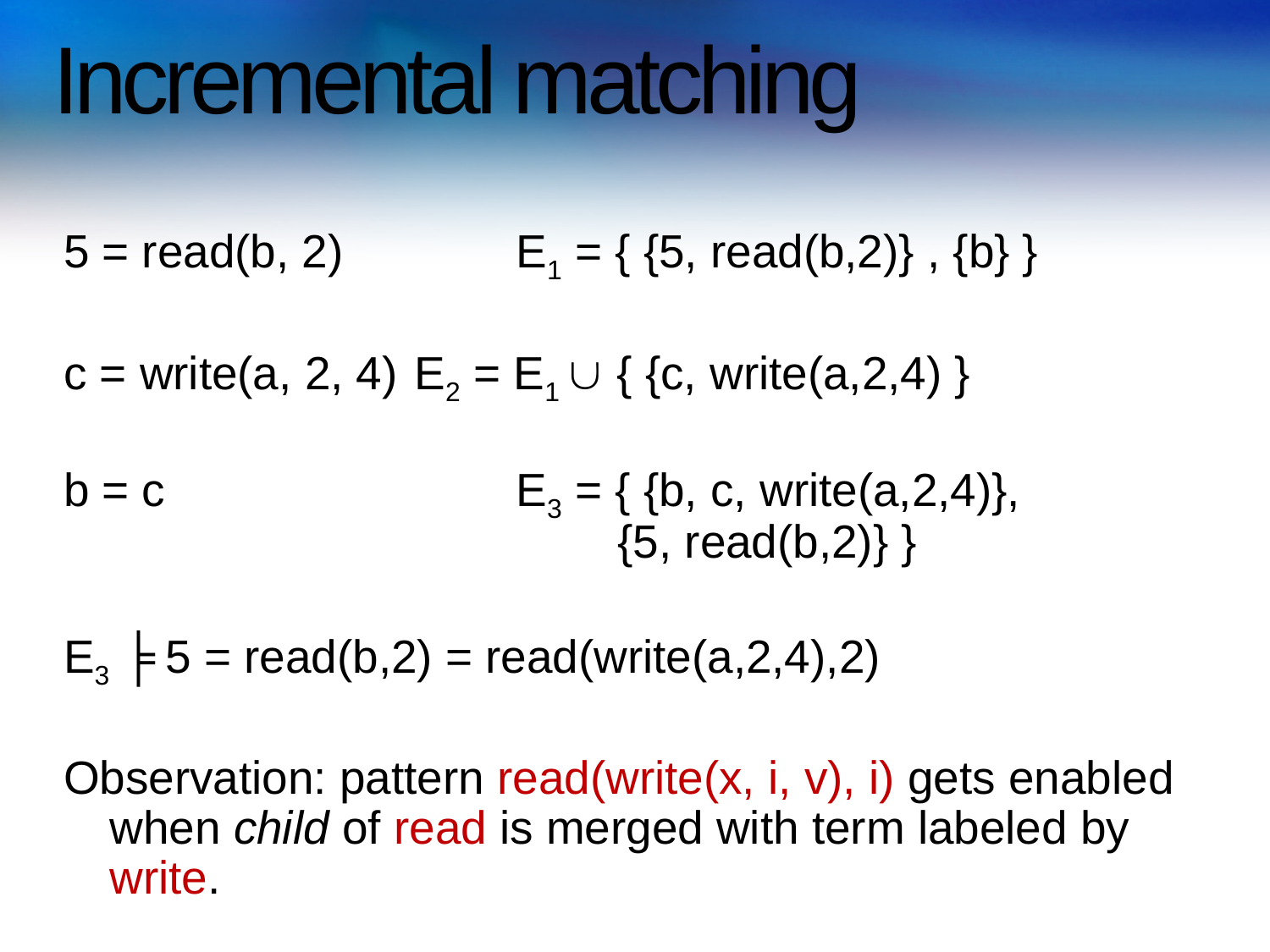

# Incremental matching
5 = read(b, 2)		E1 = { {5, read(b,2)} , {b} }
c = write(a, 2, 4)	E2 = E1 ∪ { {c, write(a,2,4) }
b = c				E3 = { {b, c, write(a,2,4)},
					{5, read(b,2)} }
E3 ╞ 5 = read(b,2) = read(write(a,2,4),2)

Observation: pattern read(write(x, i, v), i) gets enabled when child of read is merged with term labeled by write.